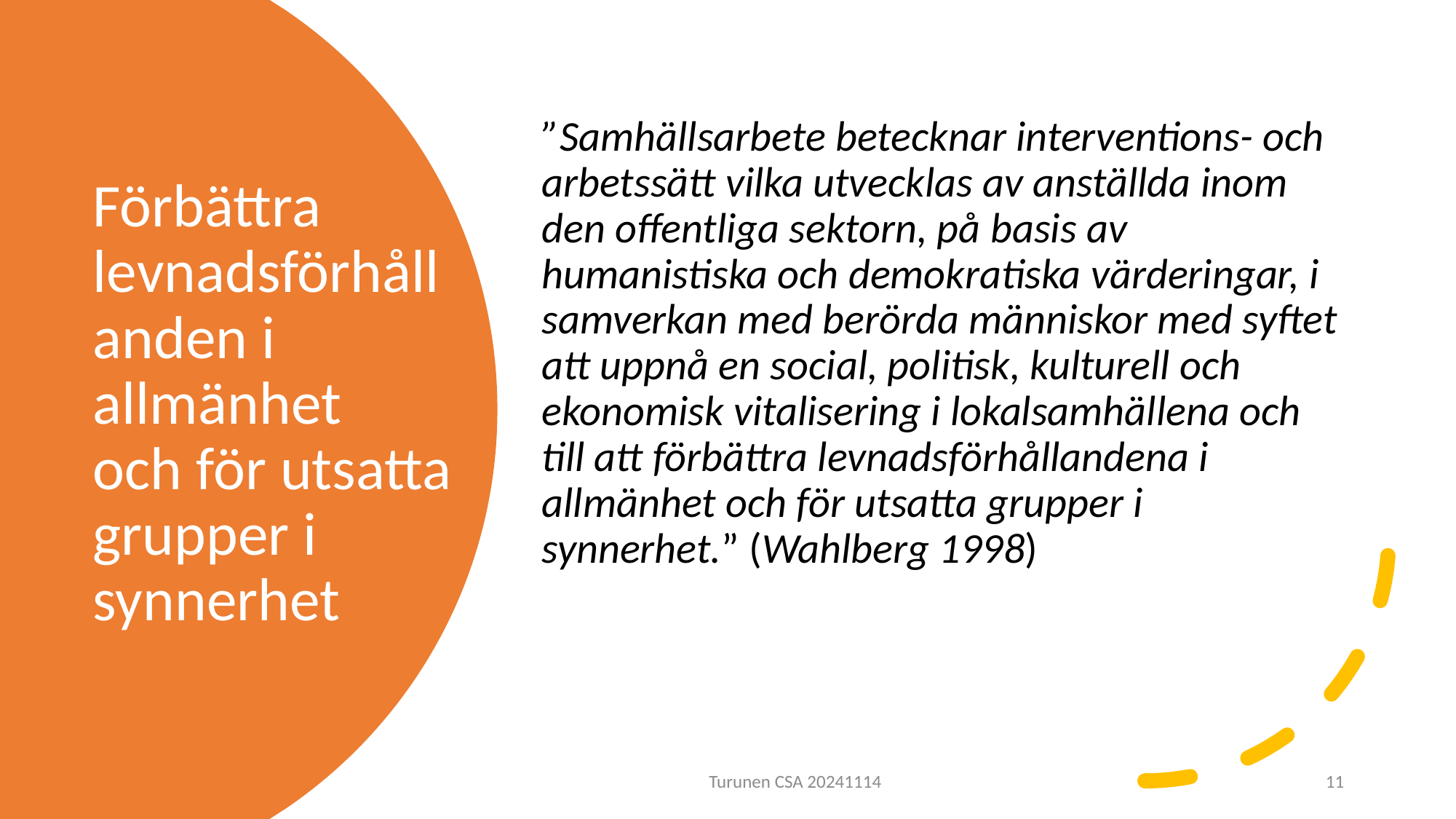

”Samhällsarbete betecknar interventions- och arbetssätt vilka utvecklas av anställda inom den offentliga sektorn, på basis av humanistiska och demokratiska värderingar, i samverkan med berörda människor med syftet att uppnå en social, politisk, kulturell och ekonomisk vitalisering i lokalsamhällena och till att förbättra levnadsförhållandena i allmänhet och för utsatta grupper i synnerhet.” (Wahlberg 1998)

# Förbättra levnadsförhållanden i allmänhet och för utsatta grupper i synnerhet

Turunen CSA 20241114
11